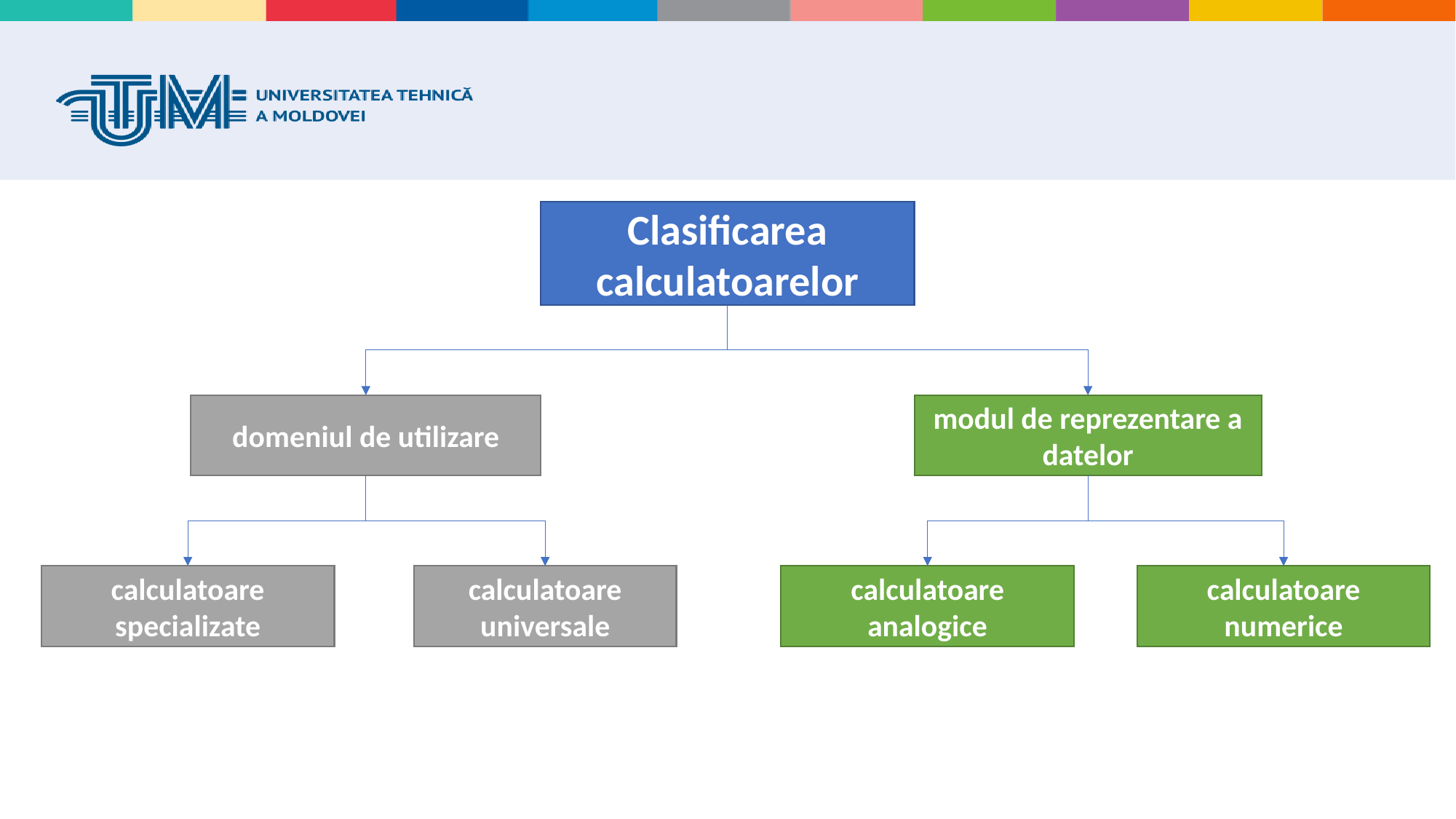

Clasificarea calculatoarelor
domeniul de utilizare
modul de reprezentare a datelor
calculatoare specializate
calculatoare universale
calculatoare analogice
calculatoare numerice